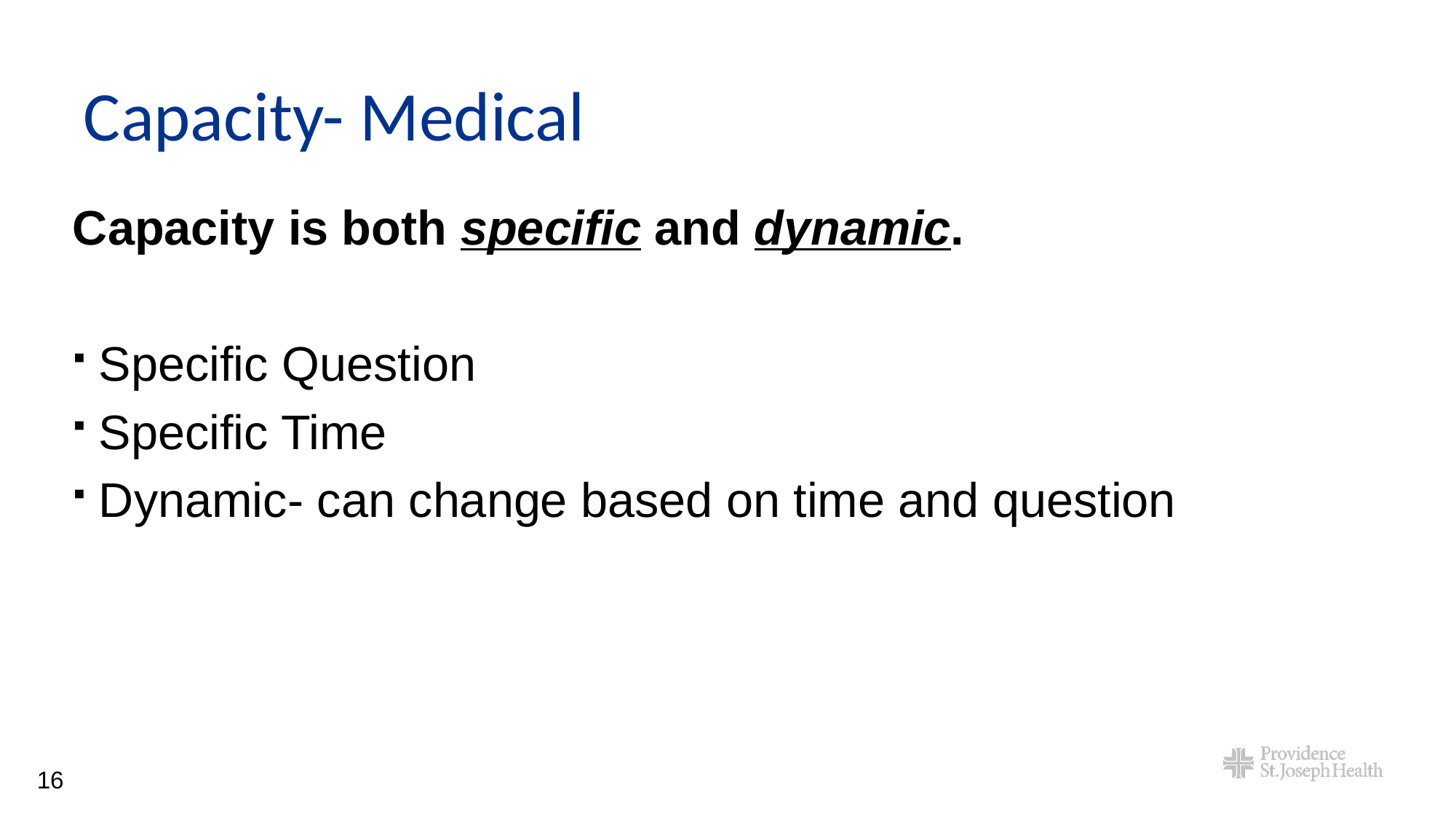

# Capacity- Medical
Capacity is both specific and dynamic.

Specific Question
Specific Time
Dynamic- can change based on time and question

Appelbaum, 2007.